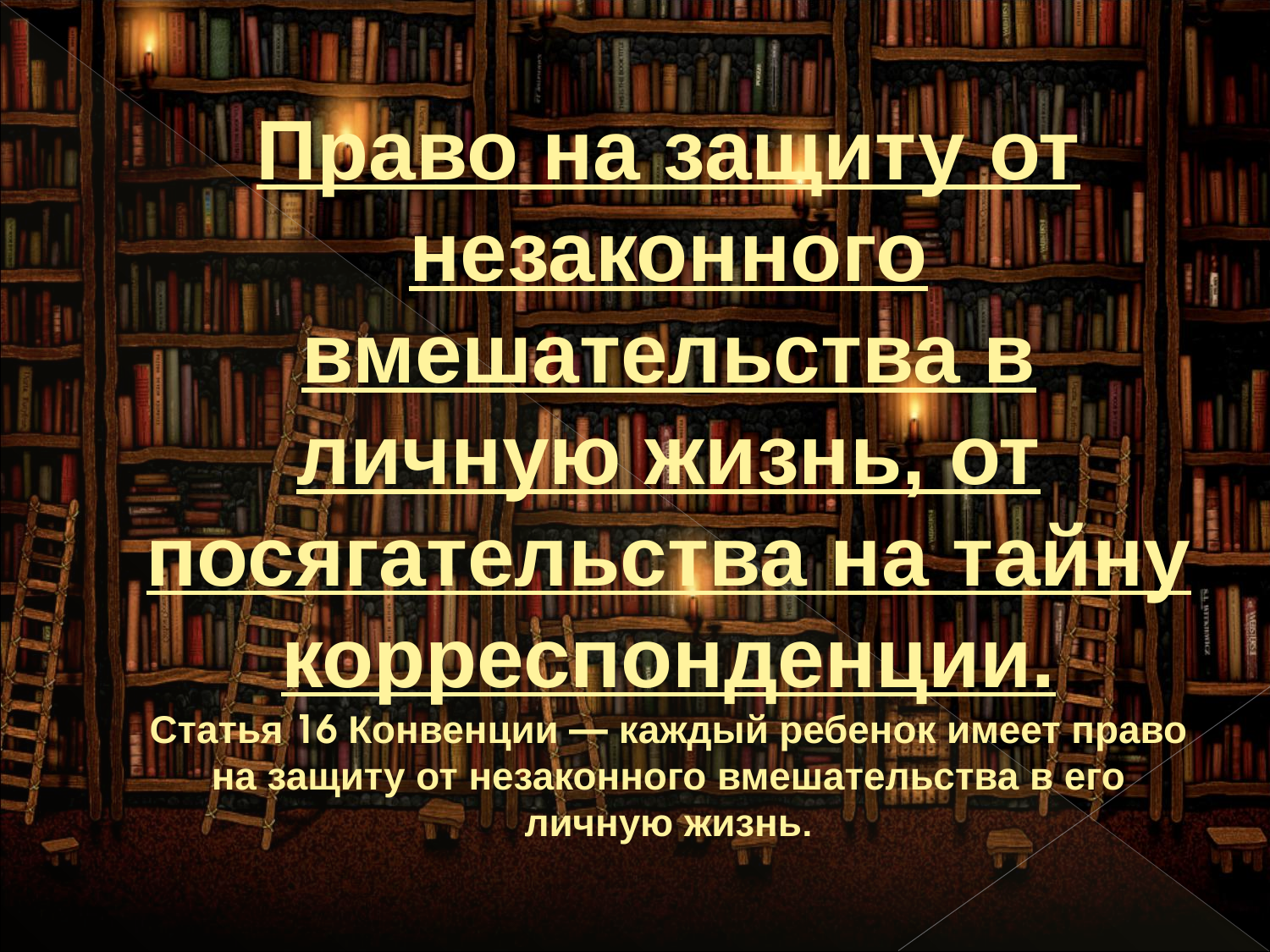

# Право на защиту от незаконного вмешательства в личную жизнь, от посягательства на тайну корреспонденции. Статья 16 Конвенции — каждый ребенок имеет право на защиту от незаконного вмешательства в его личную жизнь.